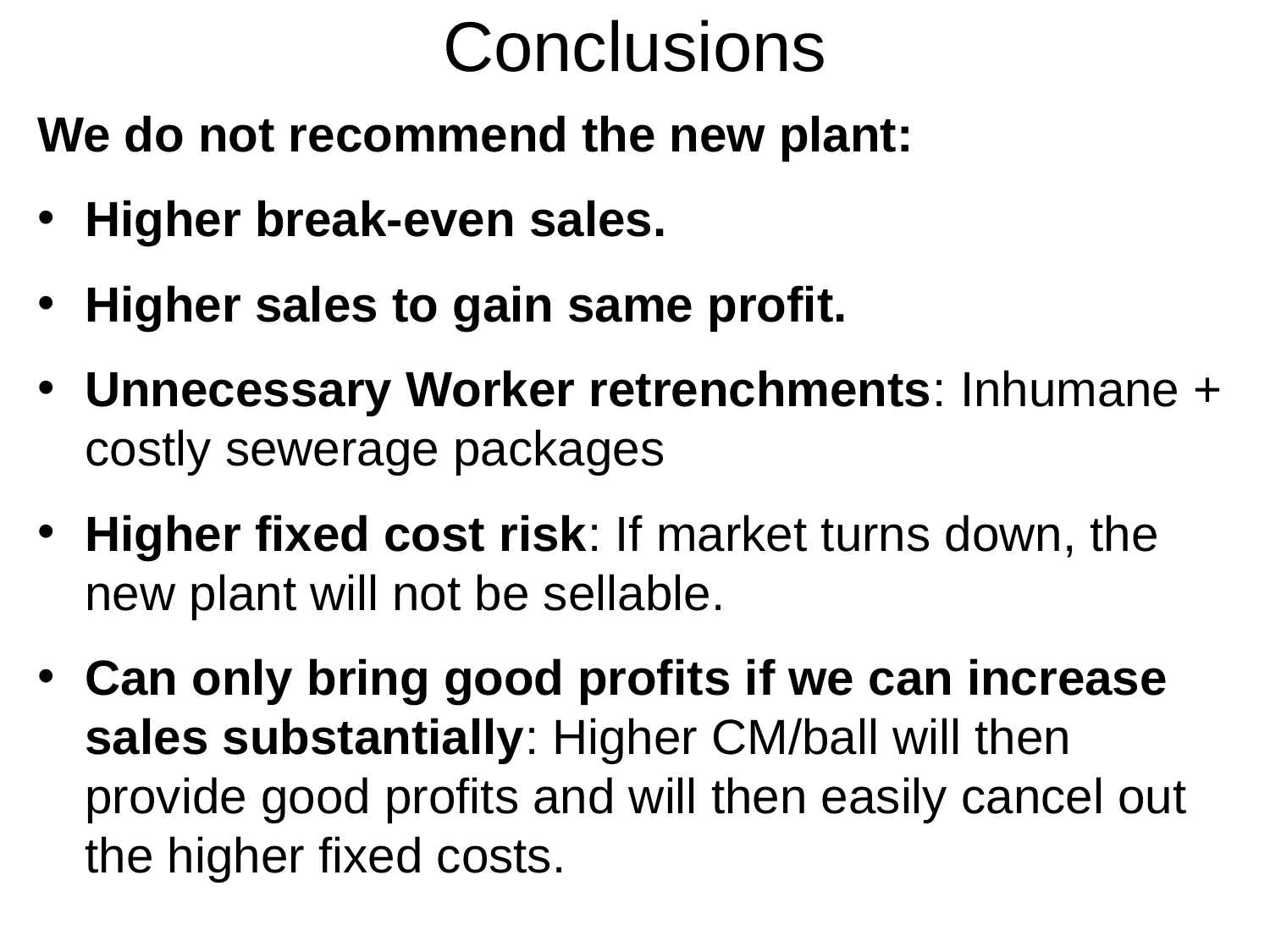

# Conclusions
We do not recommend the new plant:
Higher break-even sales.
Higher sales to gain same profit.
Unnecessary Worker retrenchments: Inhumane + costly sewerage packages
Higher fixed cost risk: If market turns down, the new plant will not be sellable.
Can only bring good profits if we can increase sales substantially: Higher CM/ball will then provide good profits and will then easily cancel out the higher fixed costs.